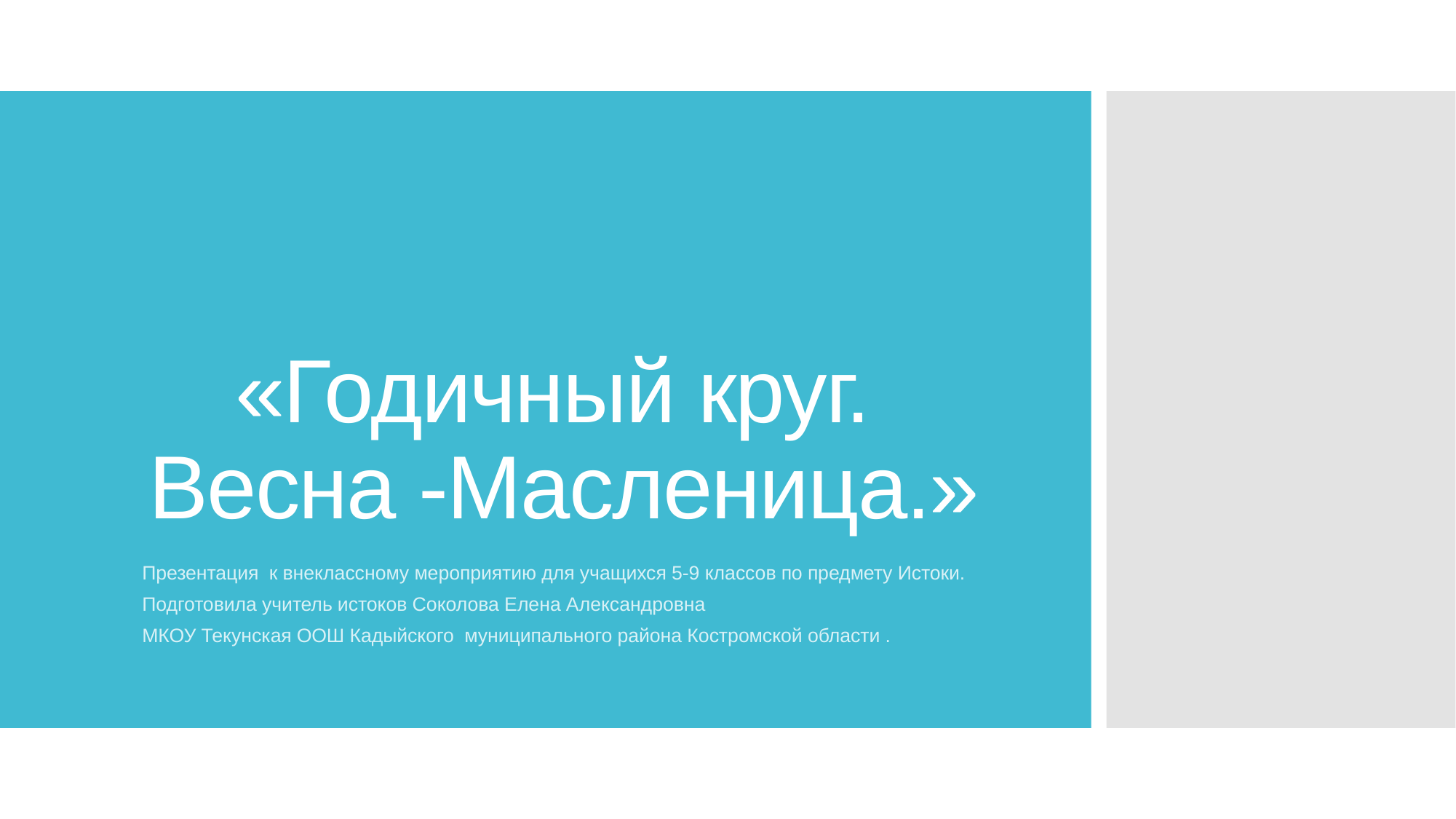

# «Годичный круг.  Весна -Масленица.»
Презентация  к внеклассному мероприятию для учащихся 5-9 классов по предмету Истоки.
Подготовила учитель истоков Соколова Елена Александровна
МКОУ Текунская ООШ Кадыйского  муниципального района Костромской области .